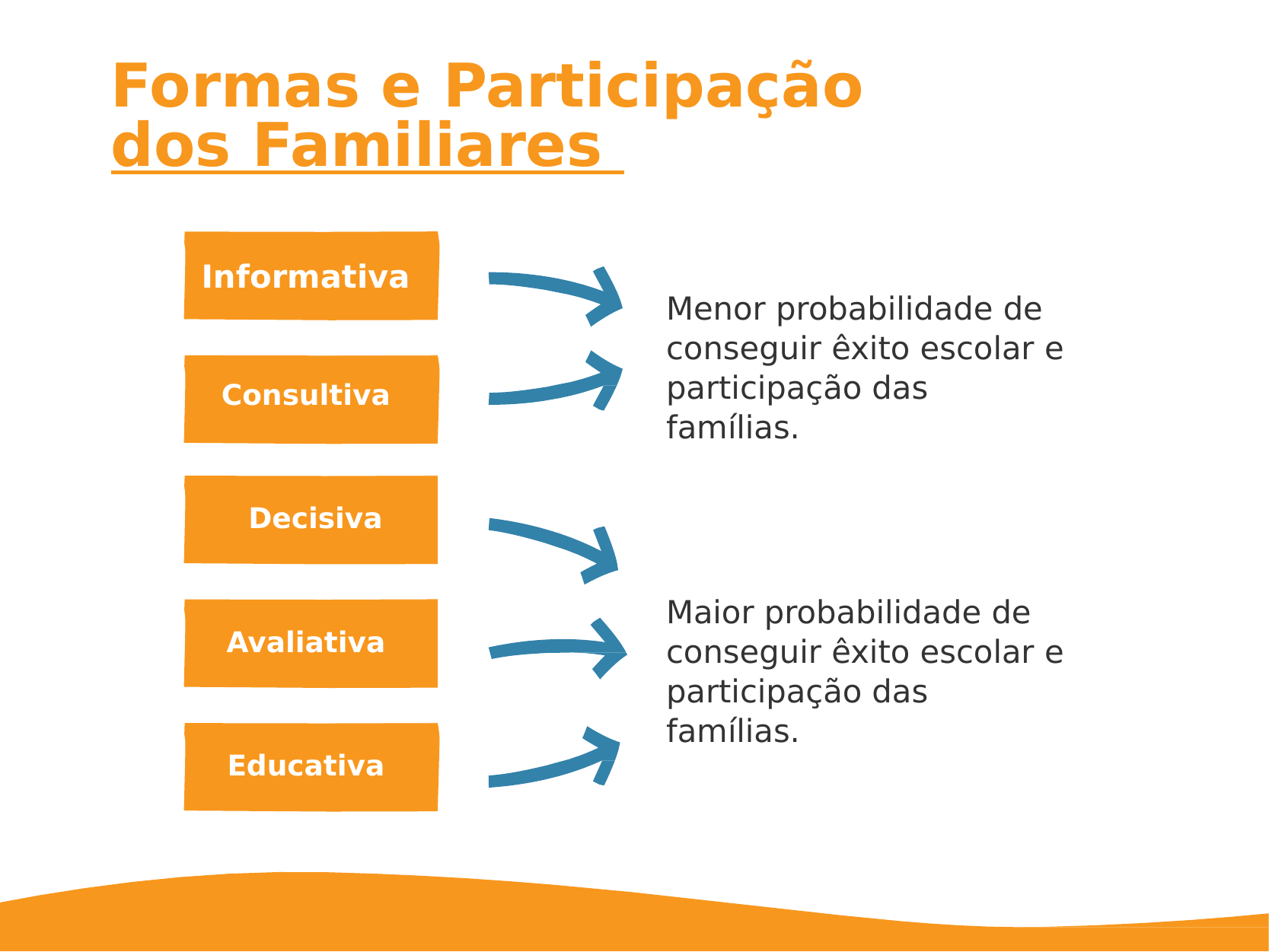

# Formas e Participação
dos Familiares

Informativa

Menor probabilidade de conseguir êxito escolar e participação das famílias.

Consultiva

Decisiva

Maior probabilidade de conseguir êxito escolar e participação das famílias.

Avaliativa

Educativa